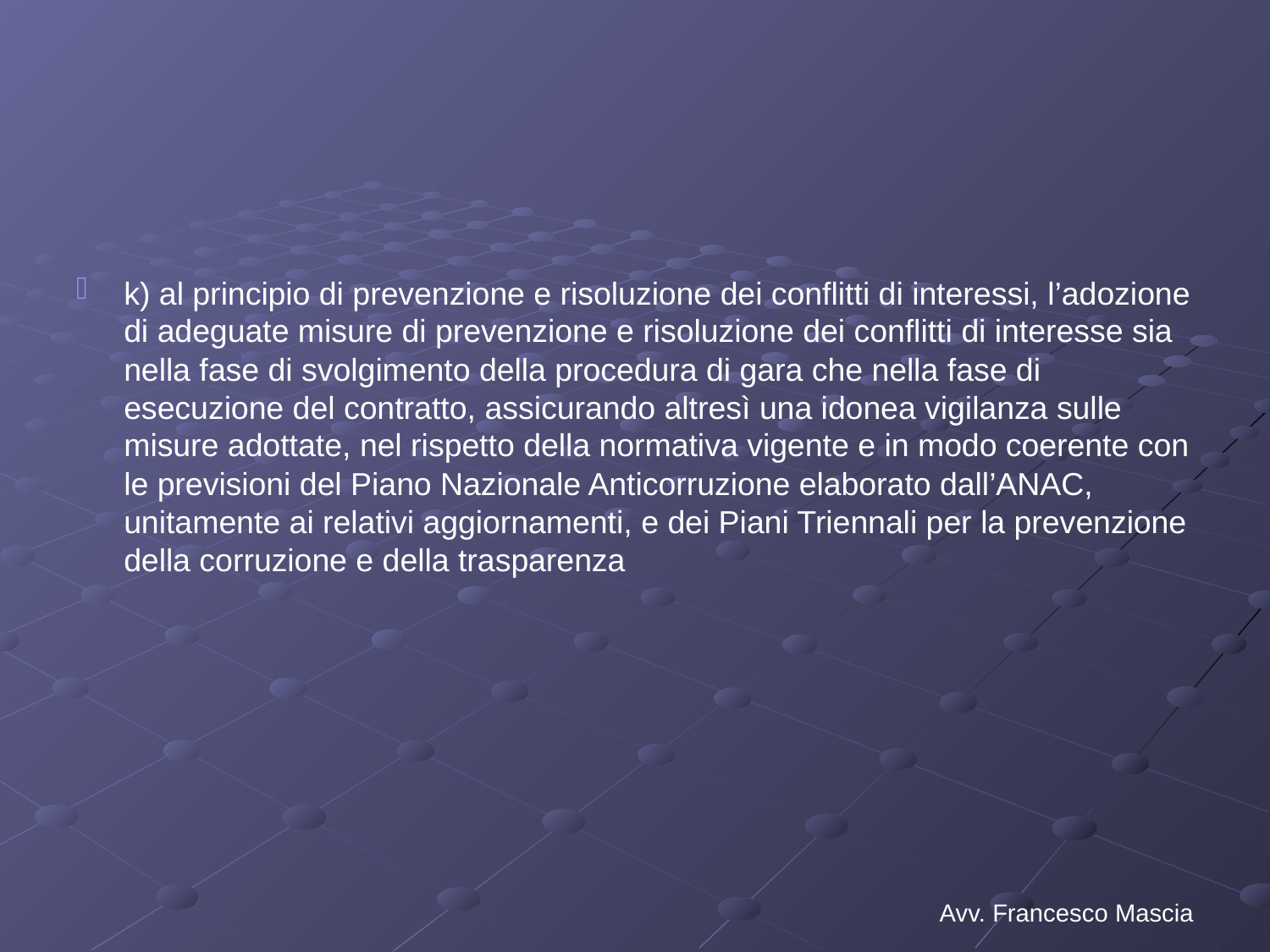

#

k) al principio di prevenzione e risoluzione dei conflitti di interessi, l’adozione di adeguate misure di prevenzione e risoluzione dei conflitti di interesse sia nella fase di svolgimento della procedura di gara che nella fase di esecuzione del contratto, assicurando altresì una idonea vigilanza sulle misure adottate, nel rispetto della normativa vigente e in modo coerente con le previsioni del Piano Nazionale Anticorruzione elaborato dall’ANAC, unitamente ai relativi aggiornamenti, e dei Piani Triennali per la prevenzione della corruzione e della trasparenza

Avv. Francesco Mascia